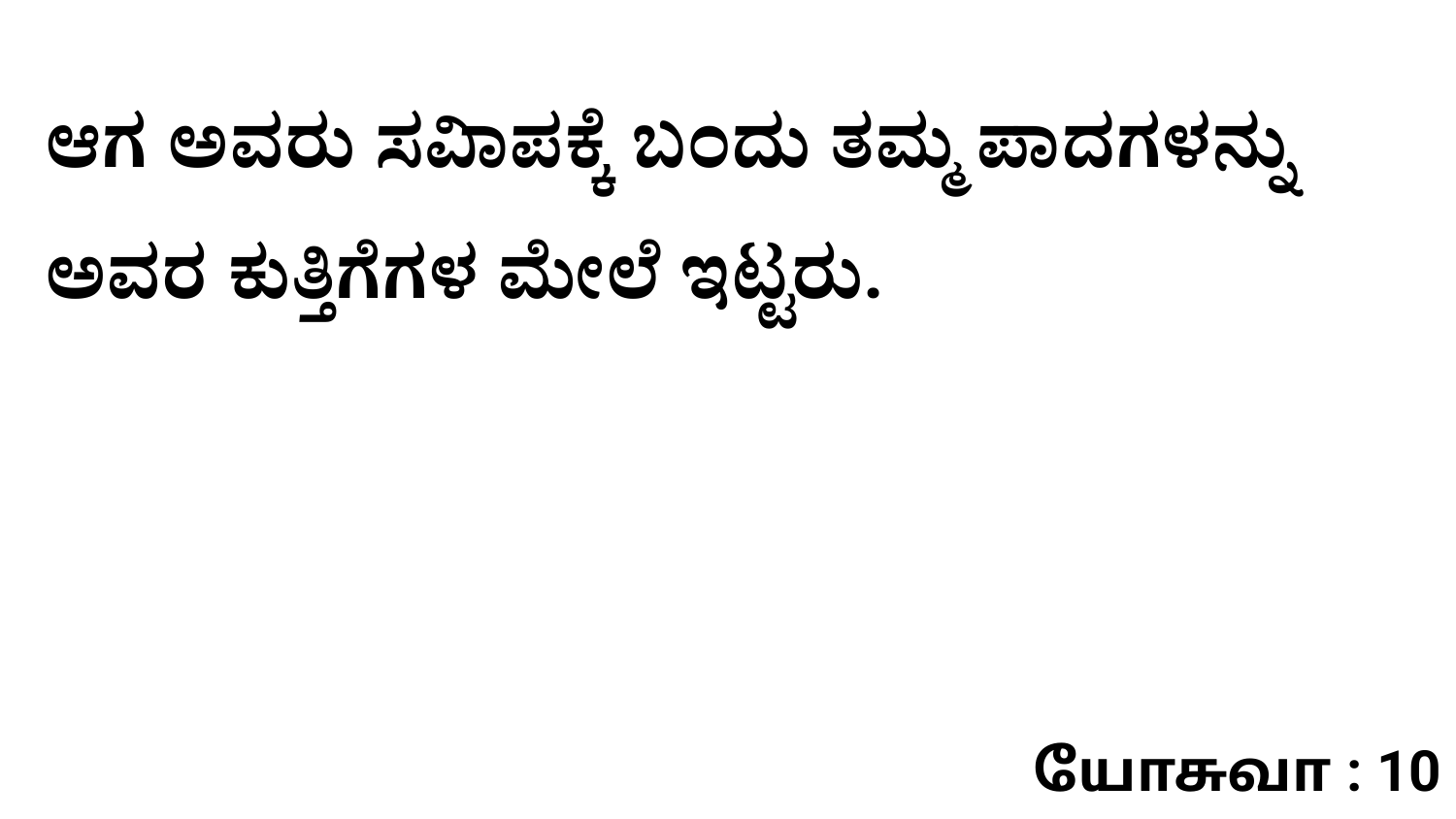

ಆಗ ಅವರು ಸವಿಾಪಕ್ಕೆ ಬಂದು ತಮ್ಮ ಪಾದಗಳನ್ನು ಅವರ ಕುತ್ತಿಗೆಗಳ ಮೇಲೆ ಇಟ್ಟರು.
யோசுவா : 10